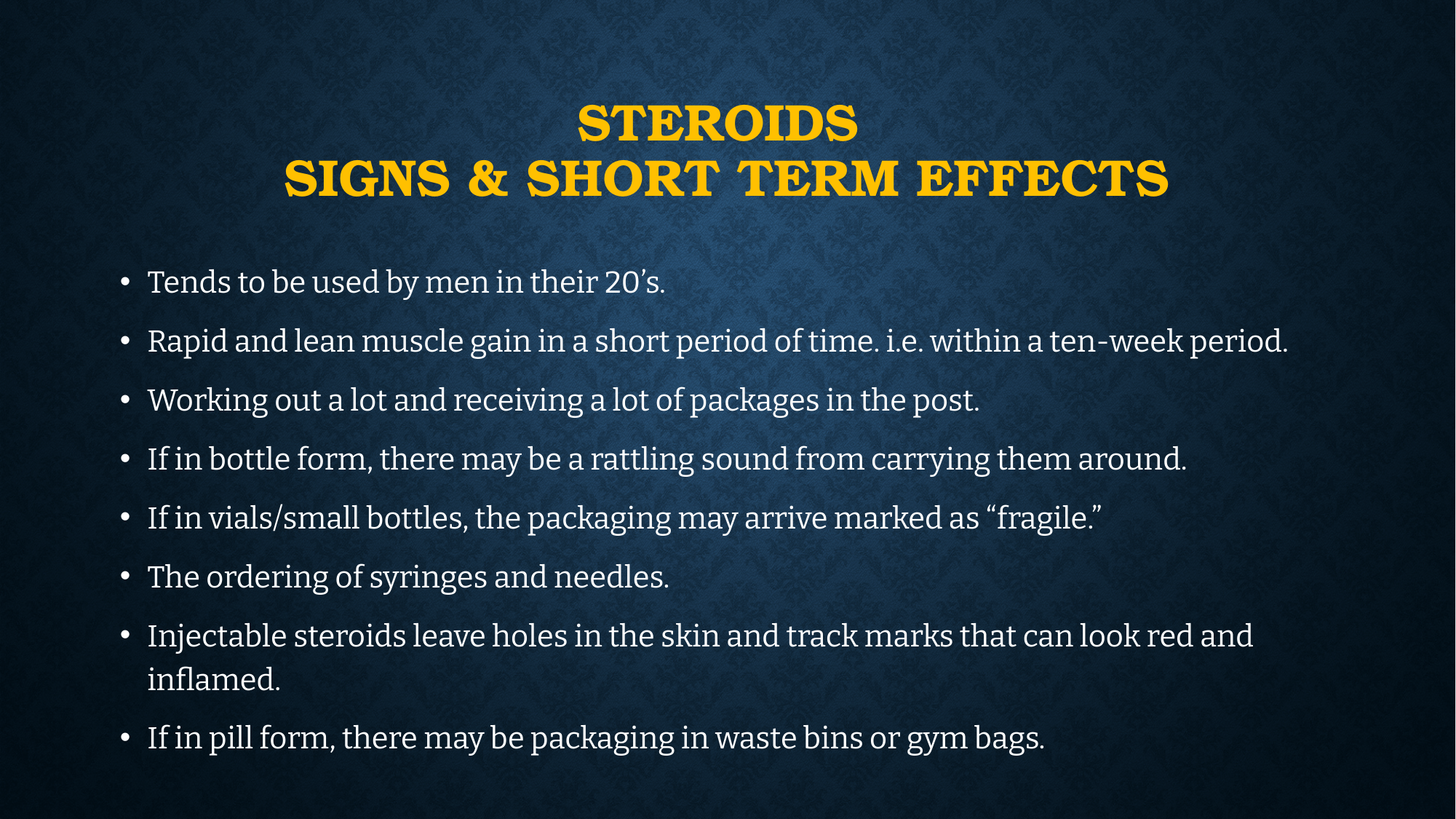

# Steroids signs & short term effects
Tends to be used by men in their 20’s.
Rapid and lean muscle gain in a short period of time. i.e. within a ten-week period.
Working out a lot and receiving a lot of packages in the post.
If in bottle form, there may be a rattling sound from carrying them around.
If in vials/small bottles, the packaging may arrive marked as “fragile.”
The ordering of syringes and needles.
Injectable steroids leave holes in the skin and track marks that can look red and inflamed.
If in pill form, there may be packaging in waste bins or gym bags.